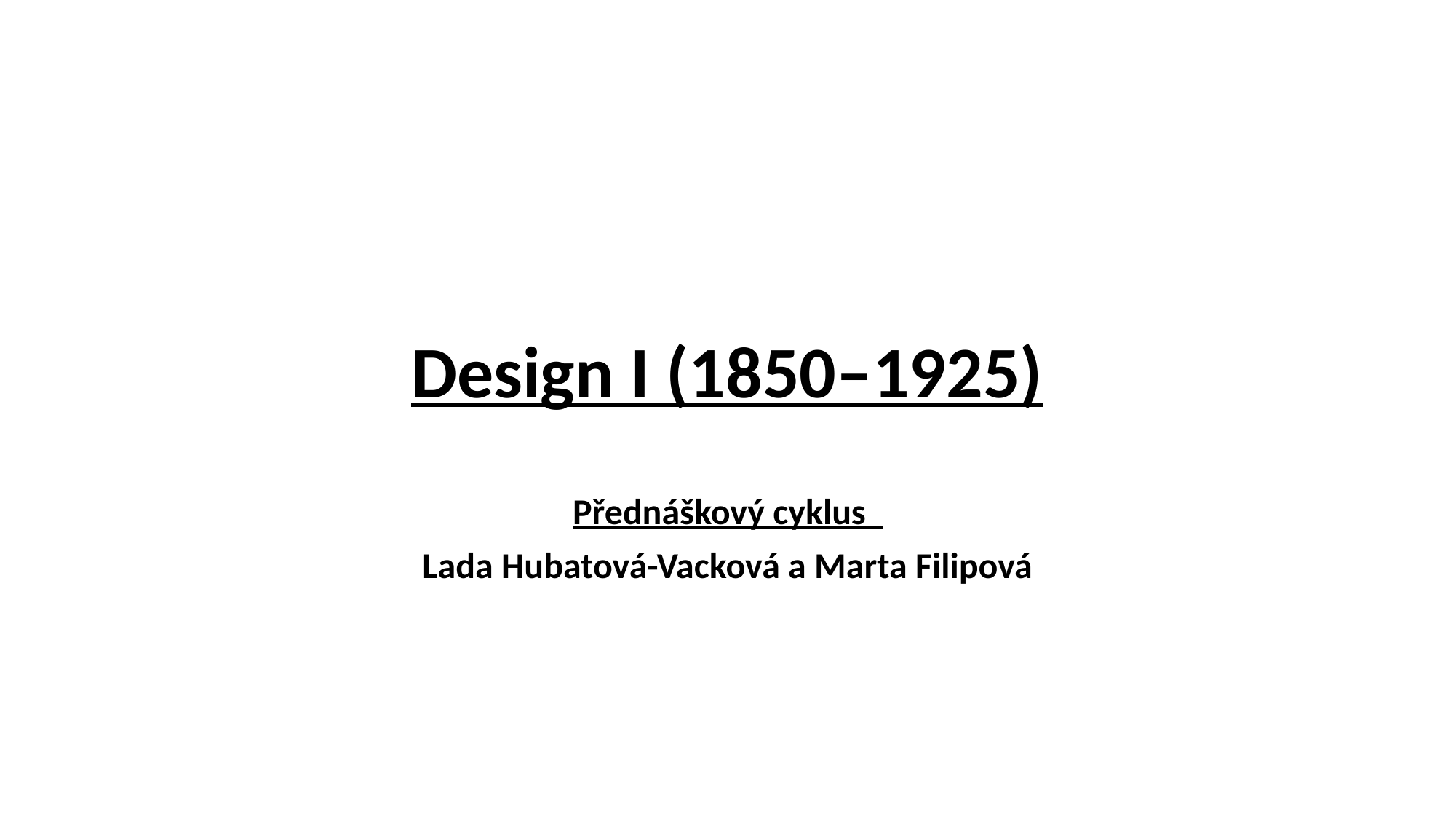

# Design I (1850–1925)
Přednáškový cyklus
Lada Hubatová-Vacková a Marta Filipová